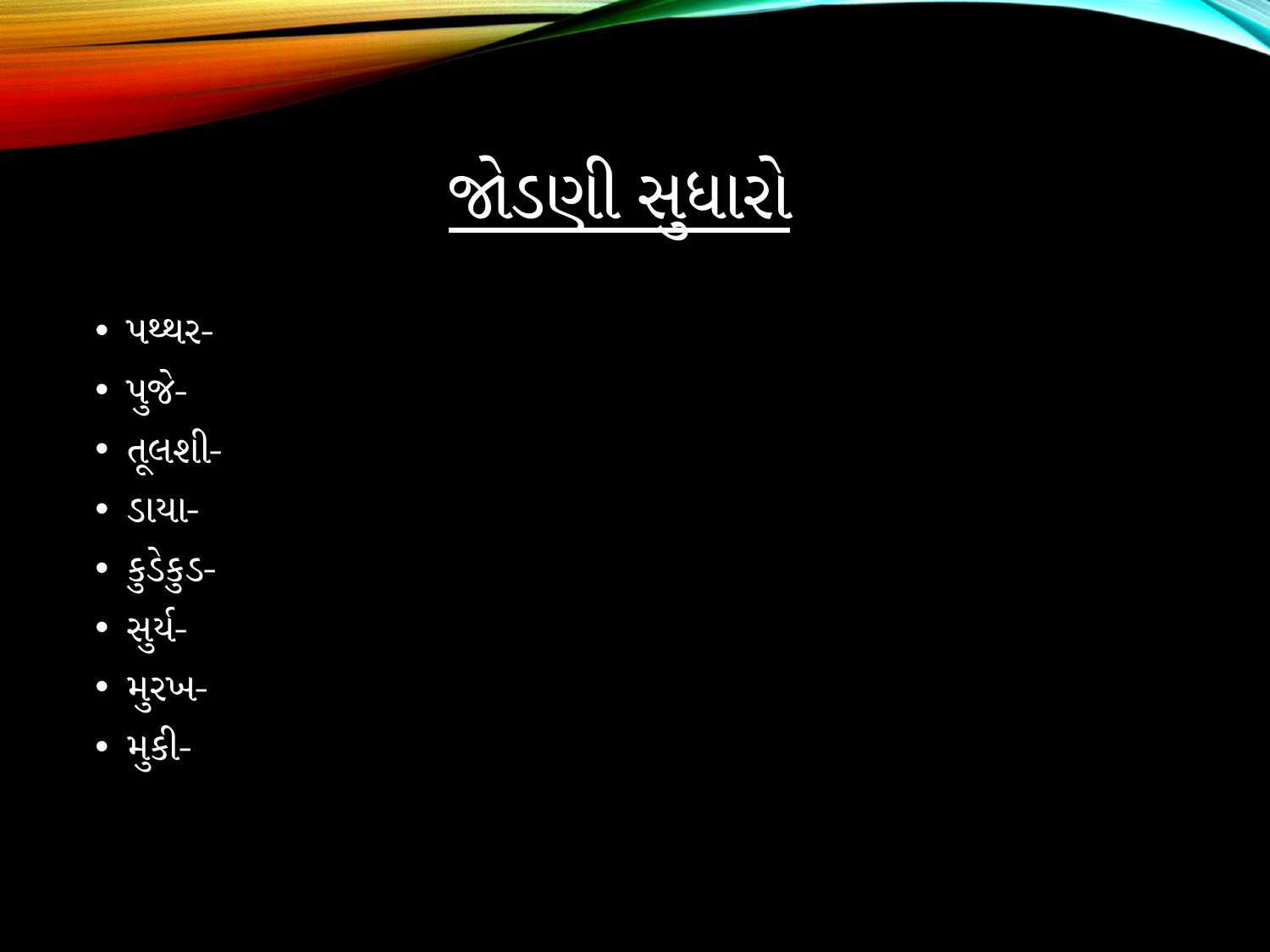

# જોડણી સુધારો
પથ્થર-
પુજે-
તૂલશી-
ડાયા-
કુડેકુડ-
સુર્ય-
મુરખ-
મુકી-